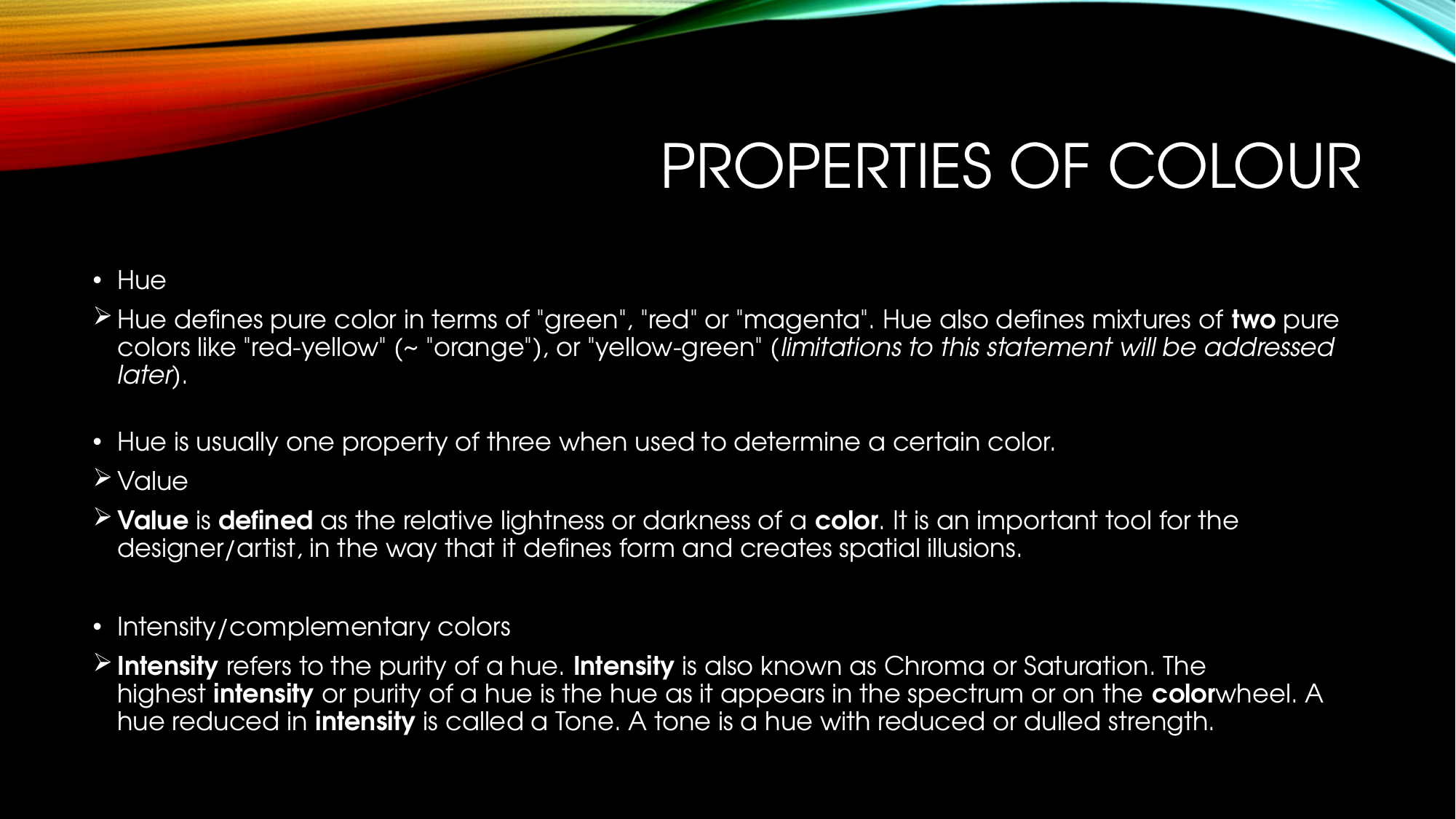

# Properties of colour
Hue
Hue defines pure color in terms of "green", "red" or "magenta". Hue also defines mixtures of two pure colors like "red-yellow" (~ "orange"), or "yellow-green" (limitations to this statement will be addressed later).
Hue is usually one property of three when used to determine a certain color.
Value
Value is defined as the relative lightness or darkness of a color. It is an important tool for the designer/artist, in the way that it defines form and creates spatial illusions.

Intensity/complementary colors
Intensity refers to the purity of a hue. Intensity is also known as Chroma or Saturation. The highest intensity or purity of a hue is the hue as it appears in the spectrum or on the colorwheel. A hue reduced in intensity is called a Tone. A tone is a hue with reduced or dulled strength.